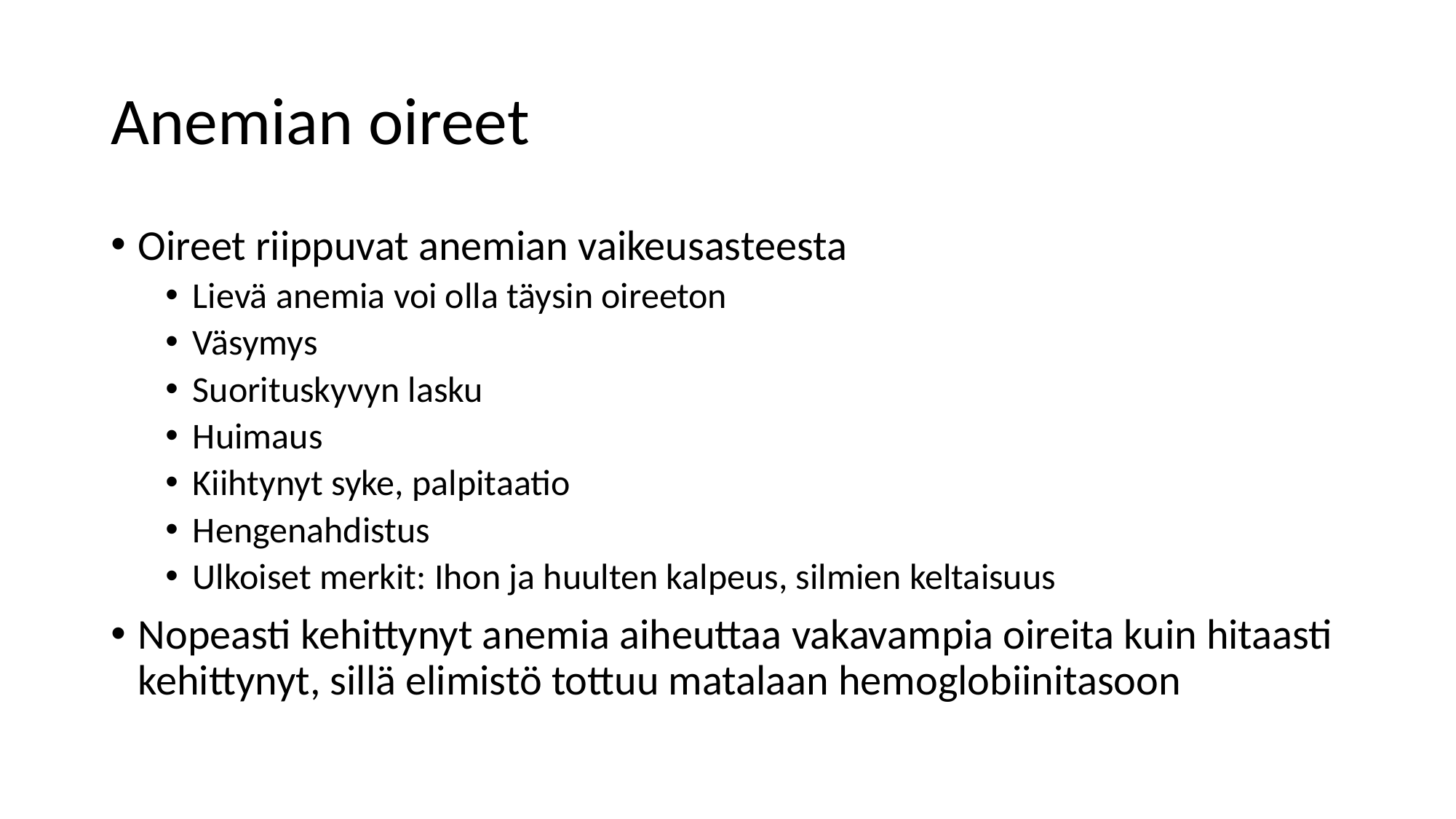

# Anemian oireet
Oireet riippuvat anemian vaikeusasteesta
Lievä anemia voi olla täysin oireeton
Väsymys
Suorituskyvyn lasku
Huimaus
Kiihtynyt syke, palpitaatio
Hengenahdistus
Ulkoiset merkit: Ihon ja huulten kalpeus, silmien keltaisuus
Nopeasti kehittynyt anemia aiheuttaa vakavampia oireita kuin hitaasti kehittynyt, sillä elimistö tottuu matalaan hemoglobiinitasoon